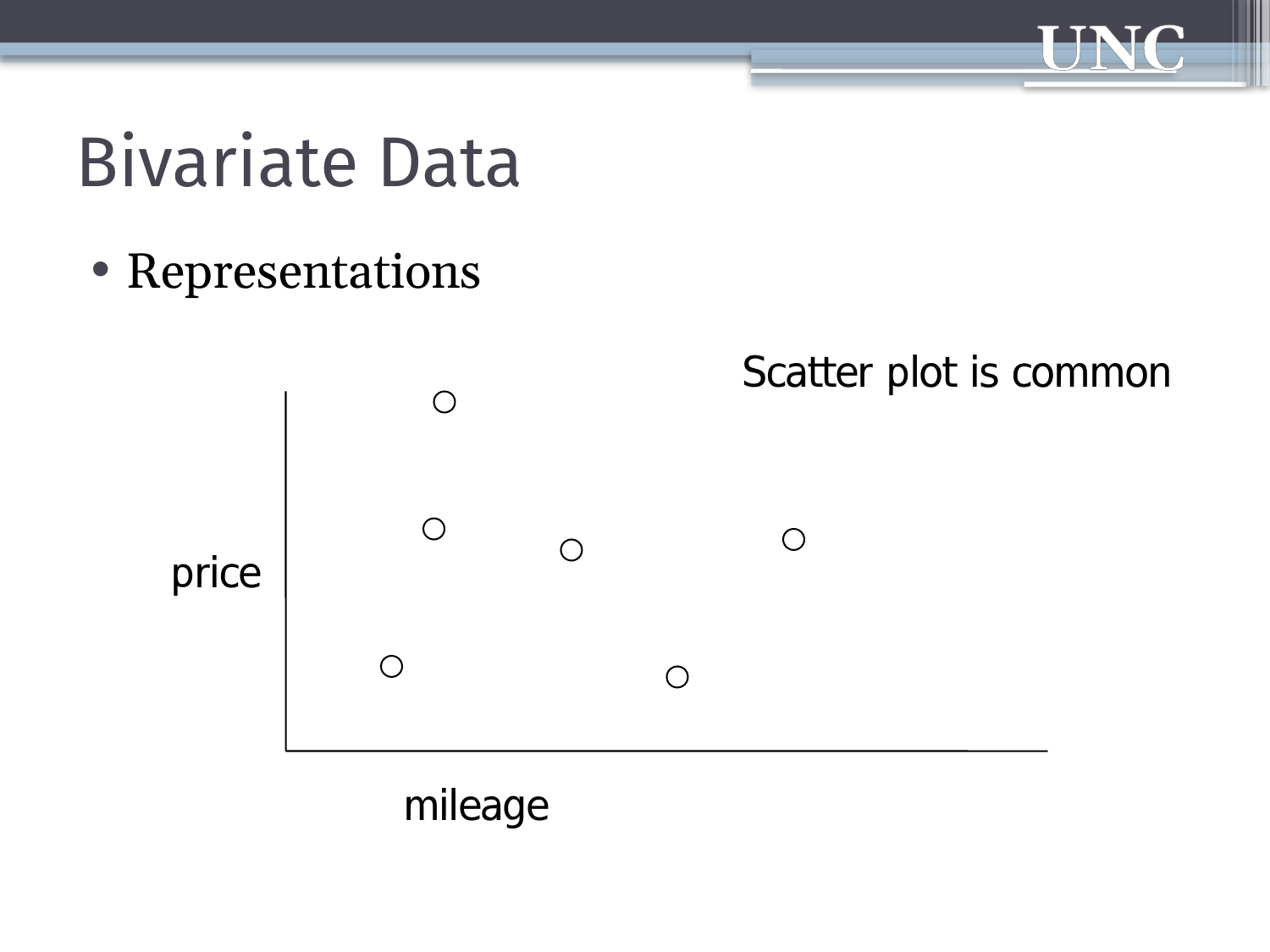

# Bivariate Data
Representations
Scatter plot is common

price

mileage